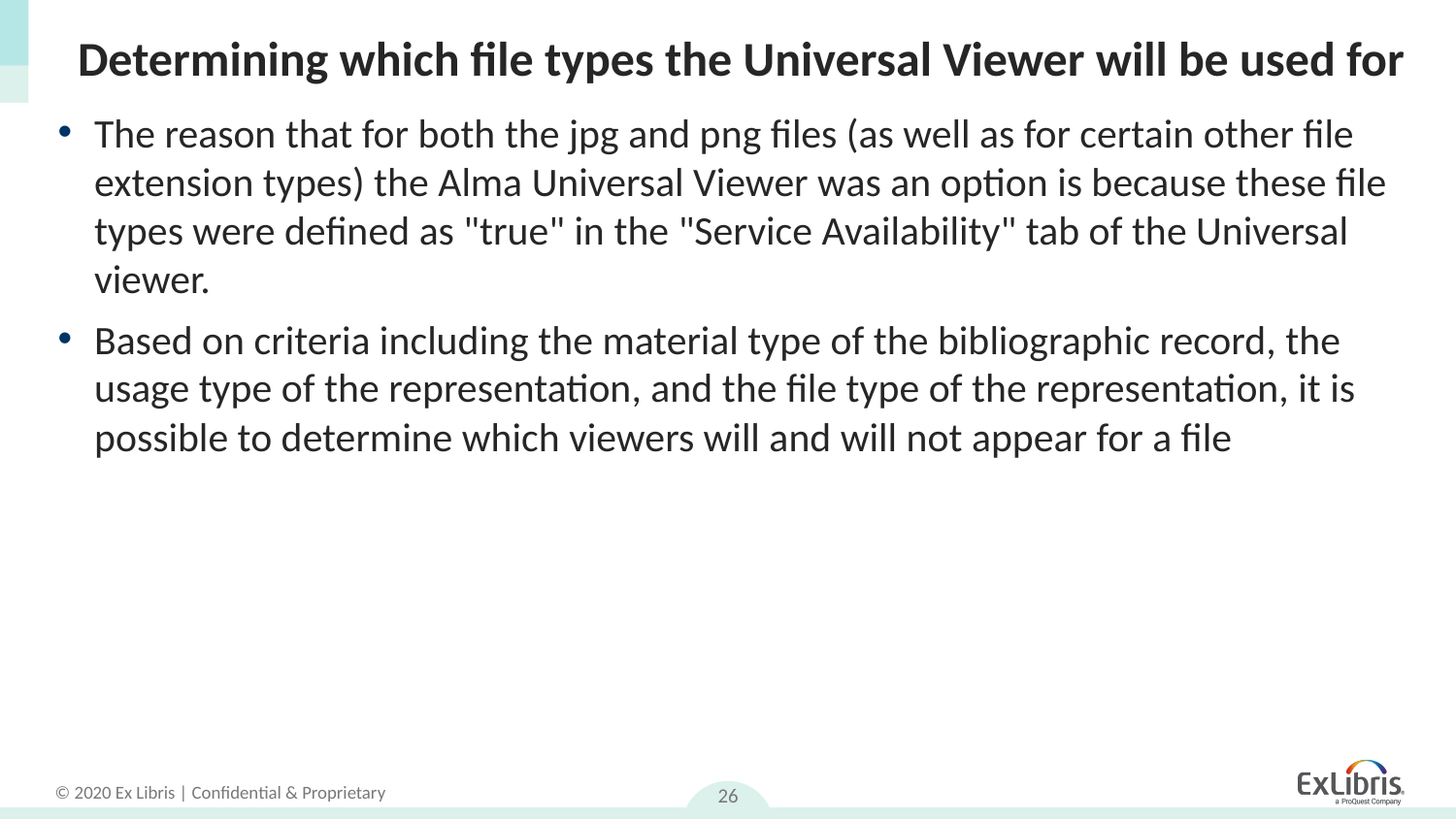

# Determining which file types the Universal Viewer will be used for
The reason that for both the jpg and png files (as well as for certain other file extension types) the Alma Universal Viewer was an option is because these file types were defined as "true" in the "Service Availability" tab of the Universal viewer.
Based on criteria including the material type of the bibliographic record, the usage type of the representation, and the file type of the representation, it is possible to determine which viewers will and will not appear for a file

26